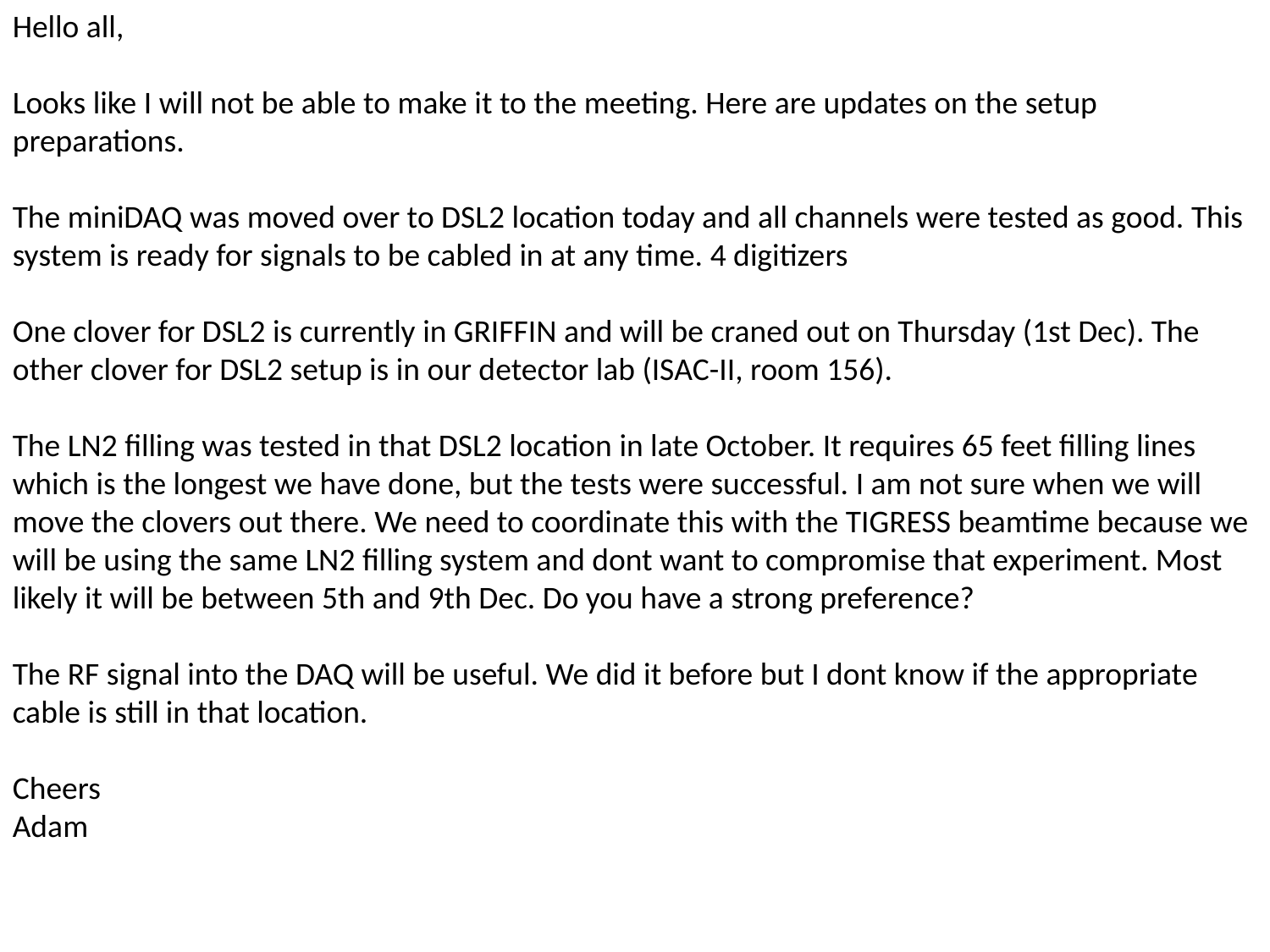

Hello all,
Looks like I will not be able to make it to the meeting. Here are updates on the setup preparations.
The miniDAQ was moved over to DSL2 location today and all channels were tested as good. This system is ready for signals to be cabled in at any time. 4 digitizers
One clover for DSL2 is currently in GRIFFIN and will be craned out on Thursday (1st Dec). The other clover for DSL2 setup is in our detector lab (ISAC-II, room 156).
The LN2 filling was tested in that DSL2 location in late October. It requires 65 feet filling lines which is the longest we have done, but the tests were successful. I am not sure when we will move the clovers out there. We need to coordinate this with the TIGRESS beamtime because we will be using the same LN2 filling system and dont want to compromise that experiment. Most likely it will be between 5th and 9th Dec. Do you have a strong preference?
The RF signal into the DAQ will be useful. We did it before but I dont know if the appropriate cable is still in that location.
Cheers
Adam